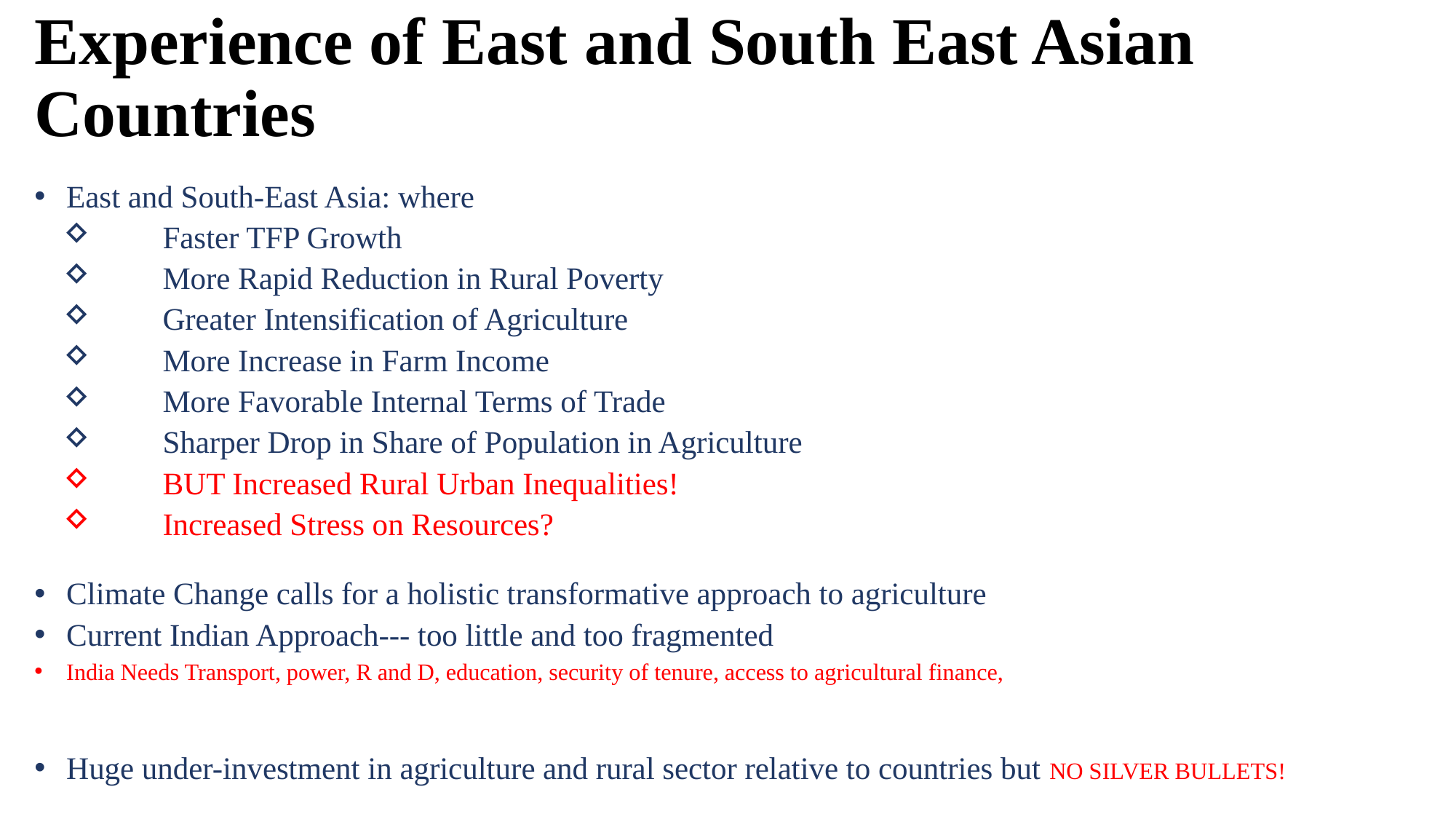

# Experience of East and South East Asian Countries
East and South-East Asia: where
Faster TFP Growth
More Rapid Reduction in Rural Poverty
Greater Intensification of Agriculture
More Increase in Farm Income
More Favorable Internal Terms of Trade
Sharper Drop in Share of Population in Agriculture
BUT Increased Rural Urban Inequalities!
Increased Stress on Resources?

Climate Change calls for a holistic transformative approach to agriculture
Current Indian Approach--- too little and too fragmented
India Needs Transport, power, R and D, education, security of tenure, access to agricultural finance,

Huge under-investment in agriculture and rural sector relative to countries but NO SILVER BULLETS!